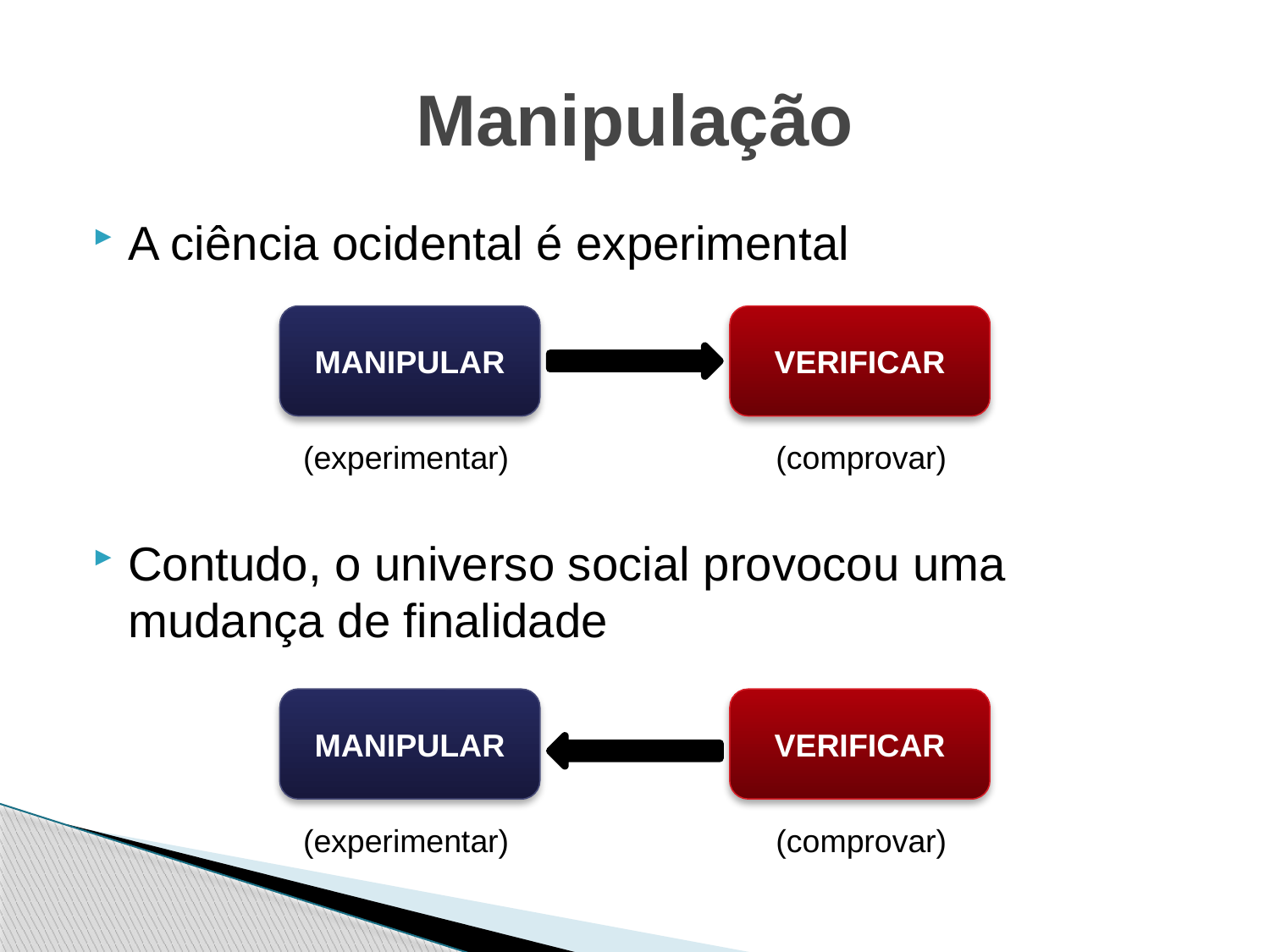

# Manipulação
A ciência ocidental é experimental

Contudo, o universo social provocou uma mudança de finalidade

MANIPULAR
VERIFICAR

(experimentar)
(comprovar)
MANIPULAR
VERIFICAR

(experimentar)
(comprovar)